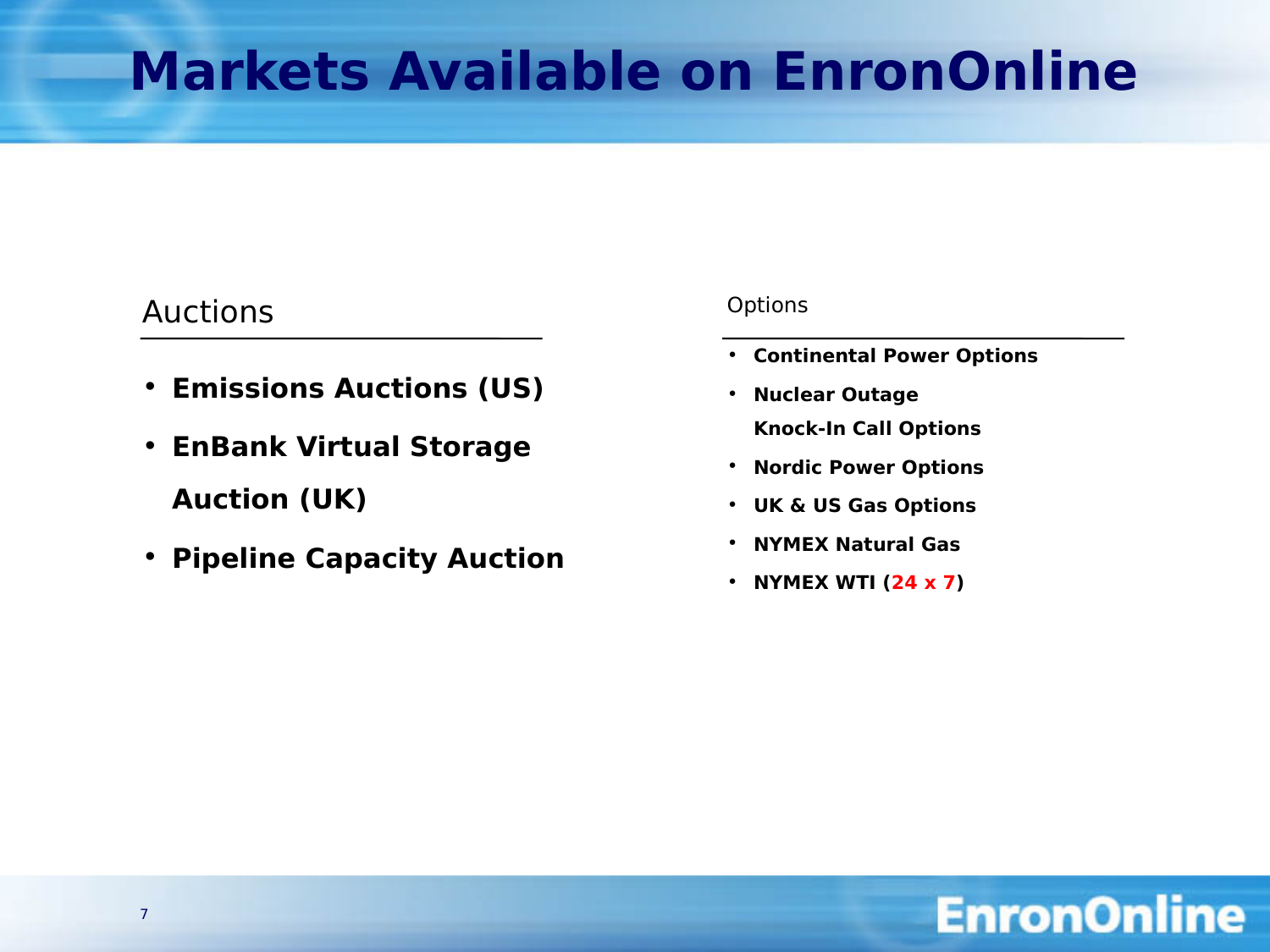

# Markets Available on EnronOnline
7
Auctions
Emissions Auctions (US)
EnBank Virtual Storage
Auction (UK)
Pipeline Capacity Auction

Options
Continental Power Options
Nuclear Outage
Knock-In Call Options
Nordic Power Options
UK & US Gas Options
NYMEX Natural Gas
NYMEX WTI (24 x 7)